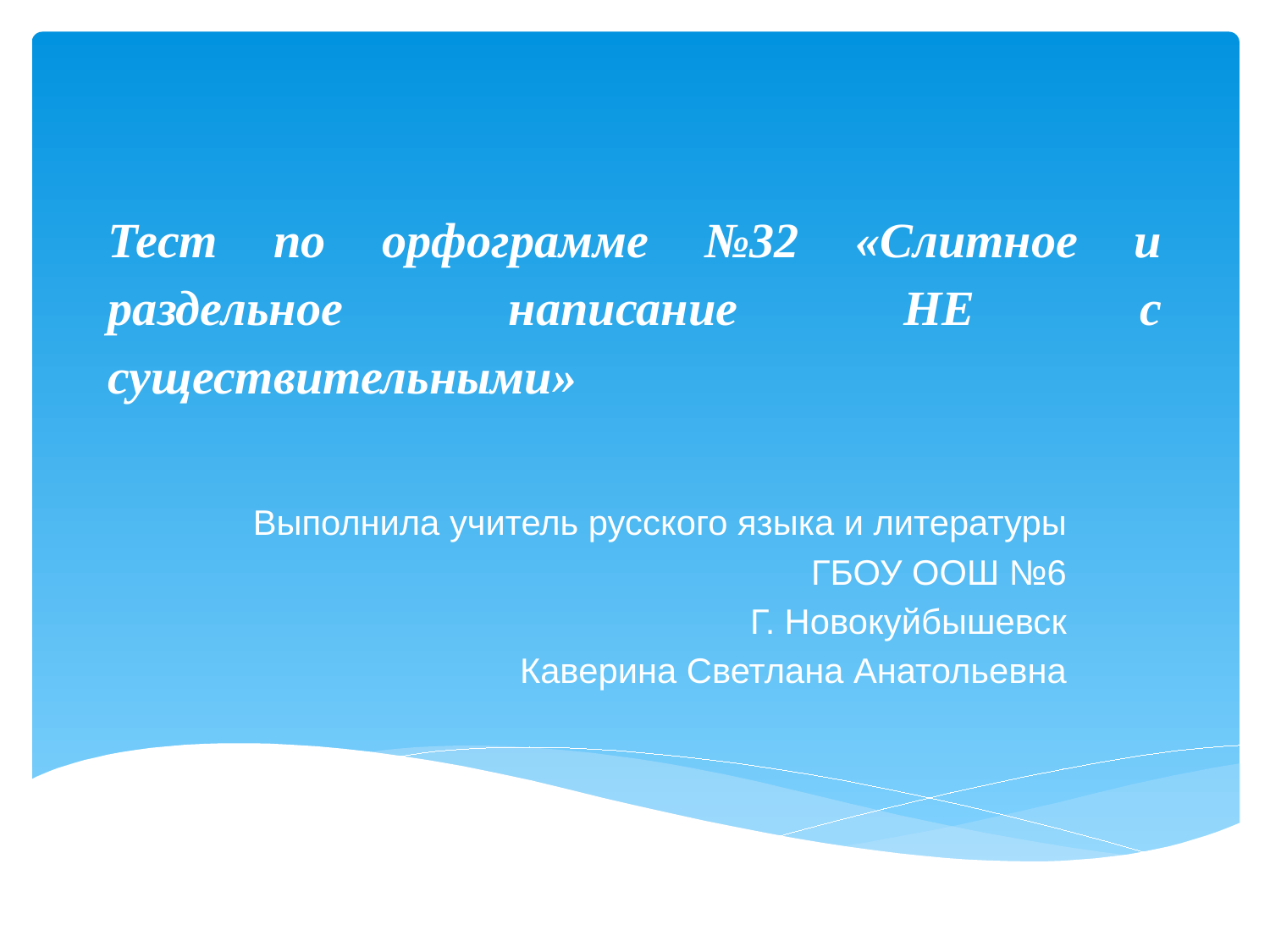

# Тест по орфограмме №32 «Слитное и раздельное написание НЕ с существительными»
Выполнила учитель русского языка и литературы
ГБОУ ООШ №6
Г. Новокуйбышевск
Каверина Светлана Анатольевна